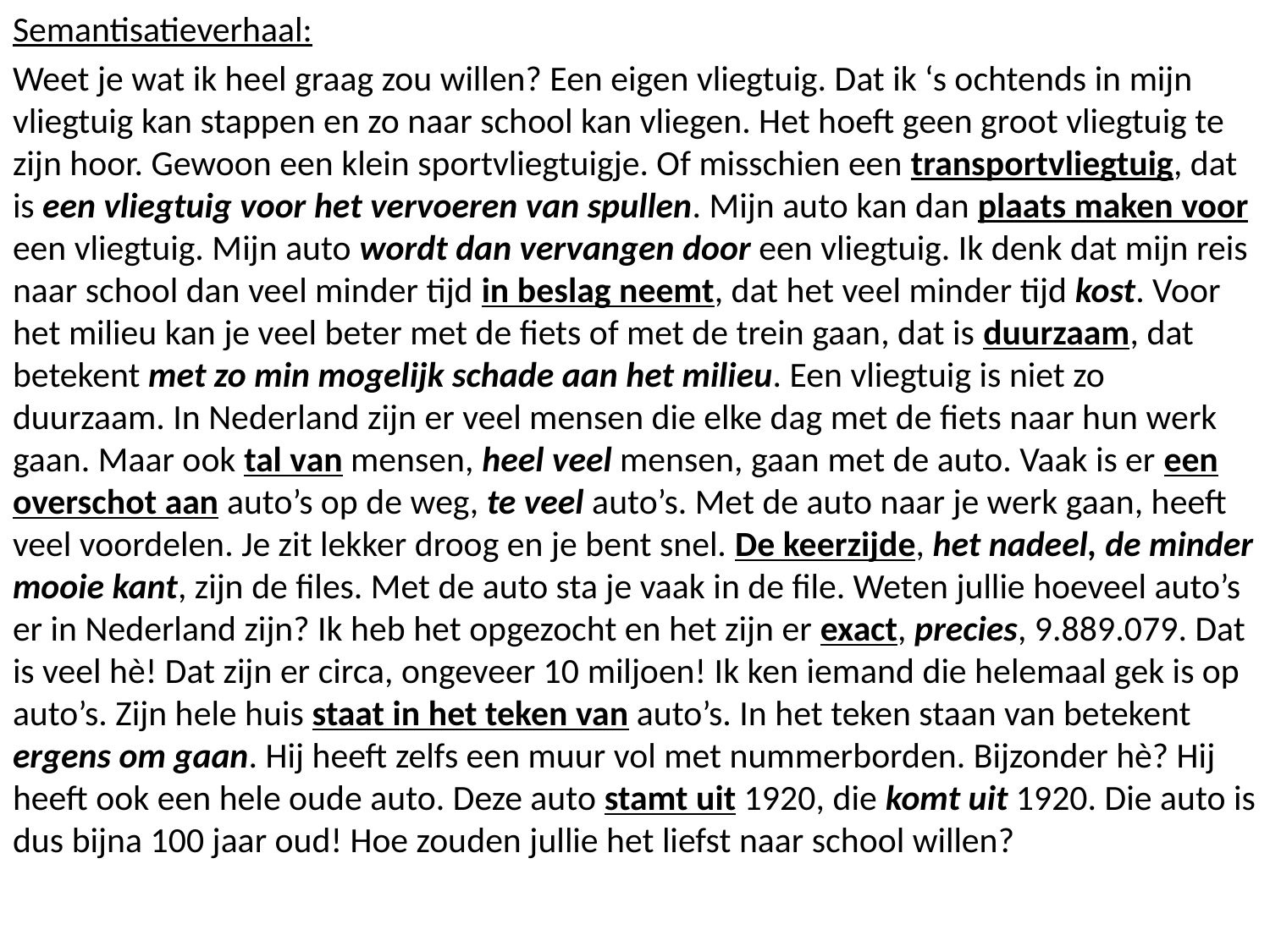

Semantisatieverhaal:
Weet je wat ik heel graag zou willen? Een eigen vliegtuig. Dat ik ‘s ochtends in mijn vliegtuig kan stappen en zo naar school kan vliegen. Het hoeft geen groot vliegtuig te zijn hoor. Gewoon een klein sportvliegtuigje. Of misschien een transportvliegtuig, dat is een vliegtuig voor het vervoeren van spullen. Mijn auto kan dan plaats maken voor een vliegtuig. Mijn auto wordt dan vervangen door een vliegtuig. Ik denk dat mijn reis naar school dan veel minder tijd in beslag neemt, dat het veel minder tijd kost. Voor het milieu kan je veel beter met de fiets of met de trein gaan, dat is duurzaam, dat betekent met zo min mogelijk schade aan het milieu. Een vliegtuig is niet zo duurzaam. In Nederland zijn er veel mensen die elke dag met de fiets naar hun werk gaan. Maar ook tal van mensen, heel veel mensen, gaan met de auto. Vaak is er een overschot aan auto’s op de weg, te veel auto’s. Met de auto naar je werk gaan, heeft veel voordelen. Je zit lekker droog en je bent snel. De keerzijde, het nadeel, de minder mooie kant, zijn de files. Met de auto sta je vaak in de file. Weten jullie hoeveel auto’s er in Nederland zijn? Ik heb het opgezocht en het zijn er exact, precies, 9.889.079. Dat is veel hè! Dat zijn er circa, ongeveer 10 miljoen! Ik ken iemand die helemaal gek is op auto’s. Zijn hele huis staat in het teken van auto’s. In het teken staan van betekent ergens om gaan. Hij heeft zelfs een muur vol met nummerborden. Bijzonder hè? Hij heeft ook een hele oude auto. Deze auto stamt uit 1920, die komt uit 1920. Die auto is dus bijna 100 jaar oud! Hoe zouden jullie het liefst naar school willen?